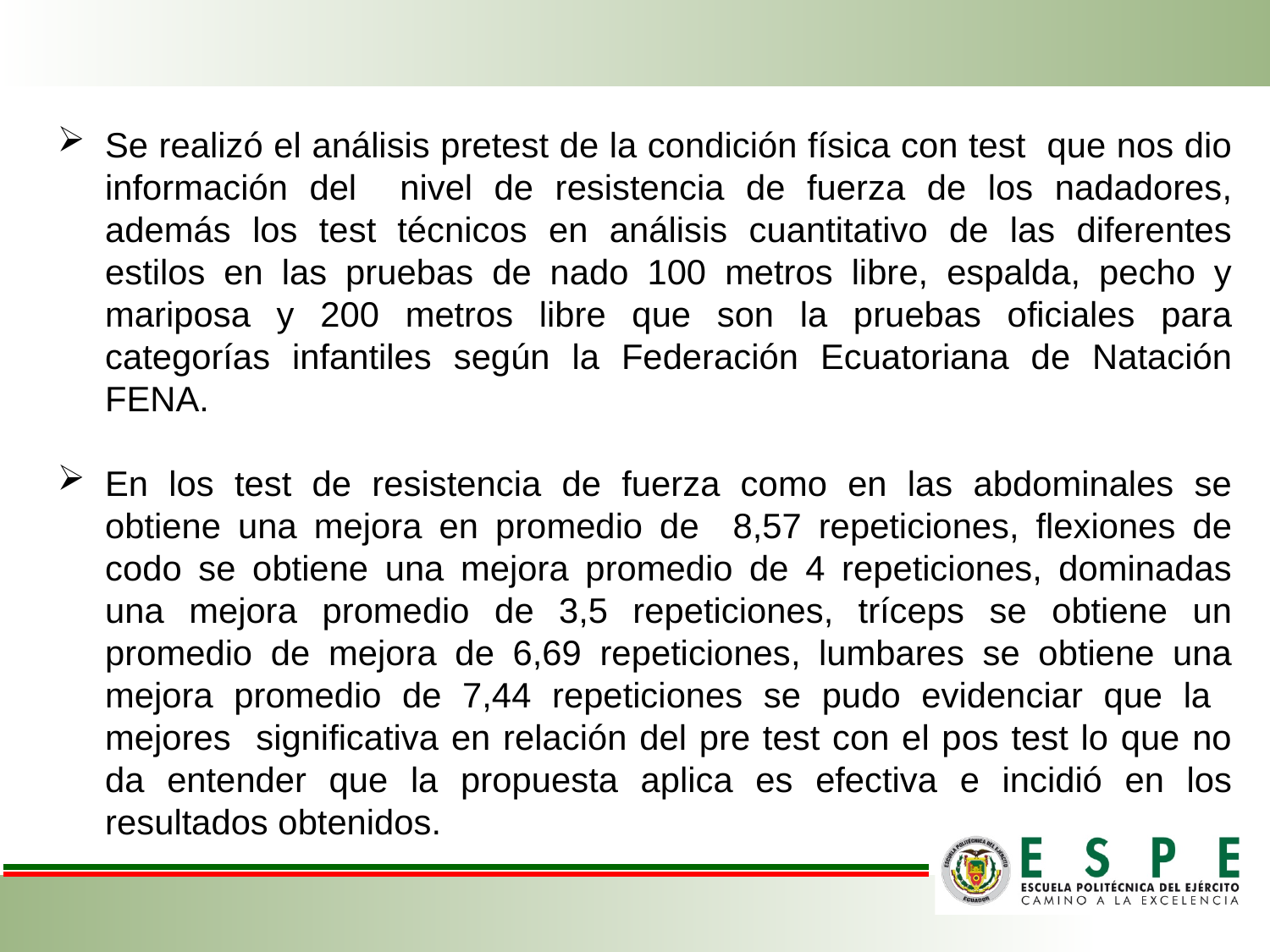

Se realizó el análisis pretest de la condición física con test  que nos dio información del  nivel de resistencia de fuerza de los nadadores, además los test técnicos en análisis cuantitativo de las diferentes estilos en las pruebas de nado 100 metros libre, espalda, pecho y mariposa y 200 metros libre que son la pruebas oficiales para categorías infantiles según la Federación Ecuatoriana de Natación FENA.

En los test de resistencia de fuerza como en las abdominales se obtiene una mejora en promedio de  8,57 repeticiones, flexiones de codo se obtiene una mejora promedio de 4 repeticiones, dominadas una mejora promedio de 3,5 repeticiones, tríceps se obtiene un promedio de mejora de 6,69 repeticiones, lumbares se obtiene una mejora promedio de 7,44 repeticiones se pudo evidenciar que la  mejores  significativa en relación del pre test con el pos test lo que no da entender que la propuesta aplica es efectiva e incidió en los resultados obtenidos.